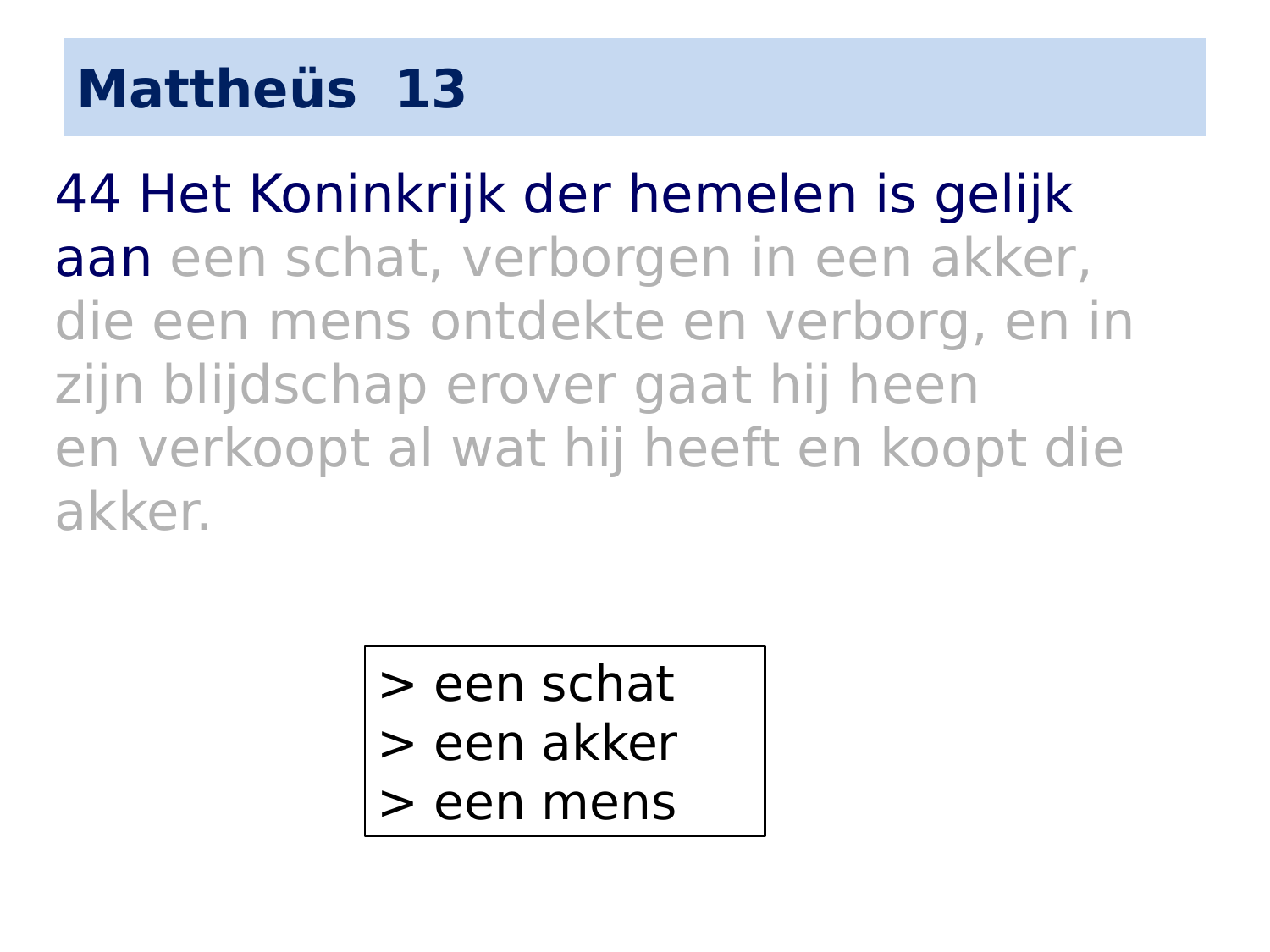

# Mattheüs  13
44 Het Koninkrijk der hemelen is gelijk aan een schat, verborgen in een akker, die een mens ontdekte en verborg, en in zijn blijdschap erover gaat hij heen
en verkoopt al wat hij heeft en koopt die akker.
> een schat
> een akker
> een mens